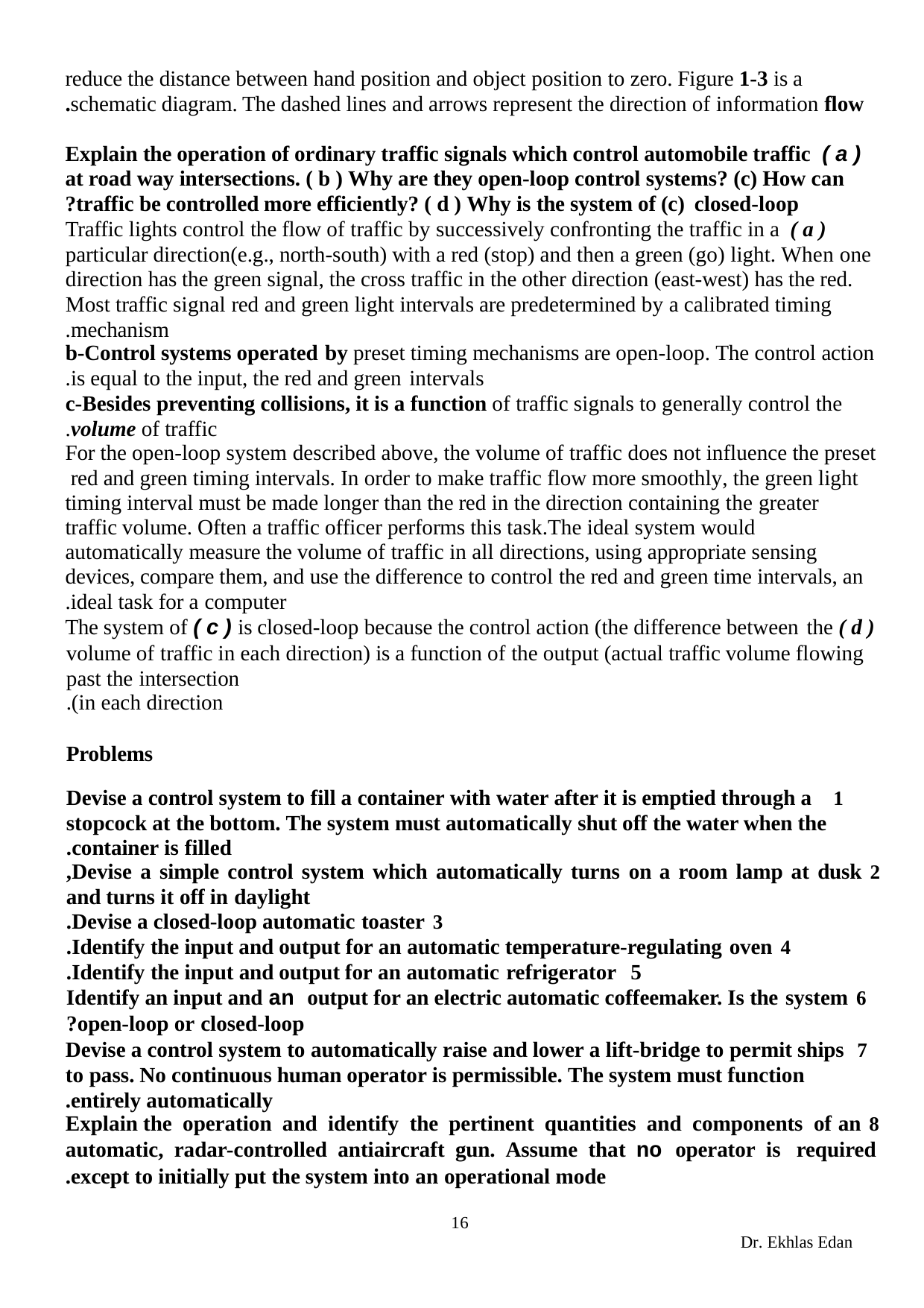

reduce the distance between hand position and object position to zero. Figure 1-3 is a  schematic diagram. The dashed lines and arrows represent the direction of information flow.

( a ) Explain the operation of ordinary traffic signals which control automobile traffic  at road way intersections. ( b ) Why are they open-loop control systems? (c) How can  traffic be controlled more efficiently? ( d ) Why is the system of (c) closed-loop?
( a ) Traffic lights control the flow of traffic by successively confronting the traffic in a  particular direction(e.g., north-south) with a red (stop) and then a green (go) light. When one  direction has the green signal, the cross traffic in the other direction (east-west) has the red.  Most traffic signal red and green light intervals are predetermined by a calibrated timing  mechanism.
b-Control systems operated by preset timing mechanisms are open-loop. The control action
is equal to the input, the red and green intervals.
c-Besides preventing collisions, it is a function of traffic signals to generally control the
volume of traffic.
For the open-loop system described above, the volume of traffic does not influence the preset  red and green timing intervals. In order to make traffic flow more smoothly, the green light  timing interval must be made longer than the red in the direction containing the greater  traffic volume. Often a traffic officer performs this task.The ideal system would  automatically measure the volume of traffic in all directions, using appropriate sensing  devices, compare them, and use the difference to control the red and green time intervals, an  ideal task for a computer.
( d ) The system of ( c ) is closed-loop because the control action (the difference between the
volume of traffic in each direction) is a function of the output (actual traffic volume flowing  past the intersection
in each direction).

Problems
Devise a control system to fill a container with water after it is emptied through a  stopcock at the bottom. The system must automatically shut off the water when the  container is filled.
Devise a simple control system which automatically turns on a room lamp at dusk,
and turns it off in daylight
Devise a closed-loop automatic toaster.
Identify the input and output for an automatic temperature-regulating oven.
Identify the input and output for an automatic refrigerator.
Identify an input and an output for an electric automatic coffeemaker. Is the system
open-loop or closed-loop?
Devise a control system to automatically raise and lower a lift-bridge to permit ships  to pass. No continuous human operator is permissible. The system must function  entirely automatically.
Explain the  operation  and  identify  the  pertinent  quantities  and  components  of an
automatic,  radar-controlled  antiaircraft  gun.  Assume  that  no operator is  required
except to initially put the system into an operational mode.
16
Dr. Ekhlas Edan